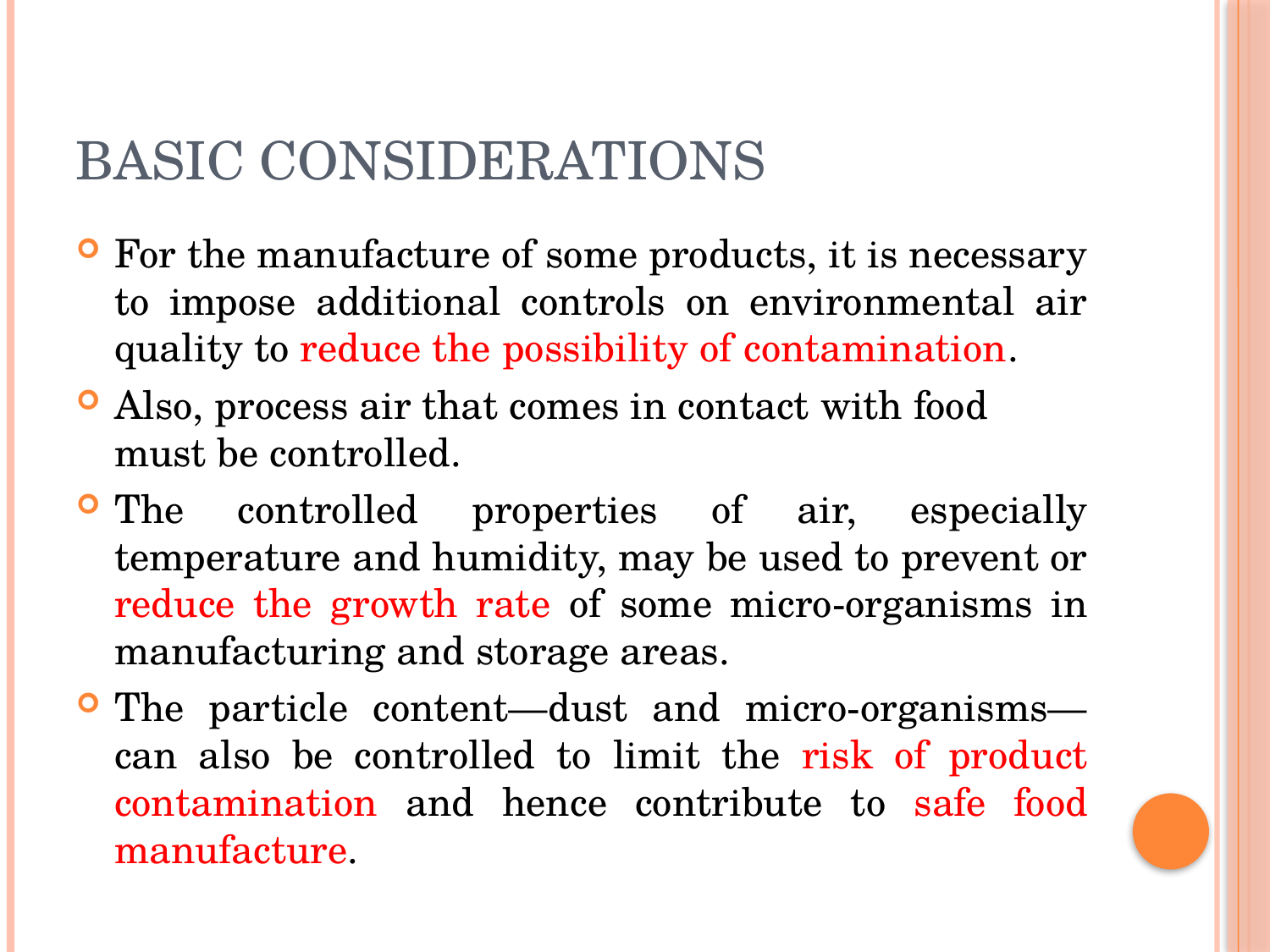

# Basic Considerations
For the manufacture of some products, it is necessary to impose additional controls on environmental air quality to reduce the possibility of contamination.
Also, process air that comes in contact with food must be controlled.
The controlled properties of air, especially temperature and humidity, may be used to prevent or reduce the growth rate of some micro-organisms in manufacturing and storage areas.
The particle content—dust and micro-organisms— can also be controlled to limit the risk of product contamination and hence contribute to safe food manufacture.